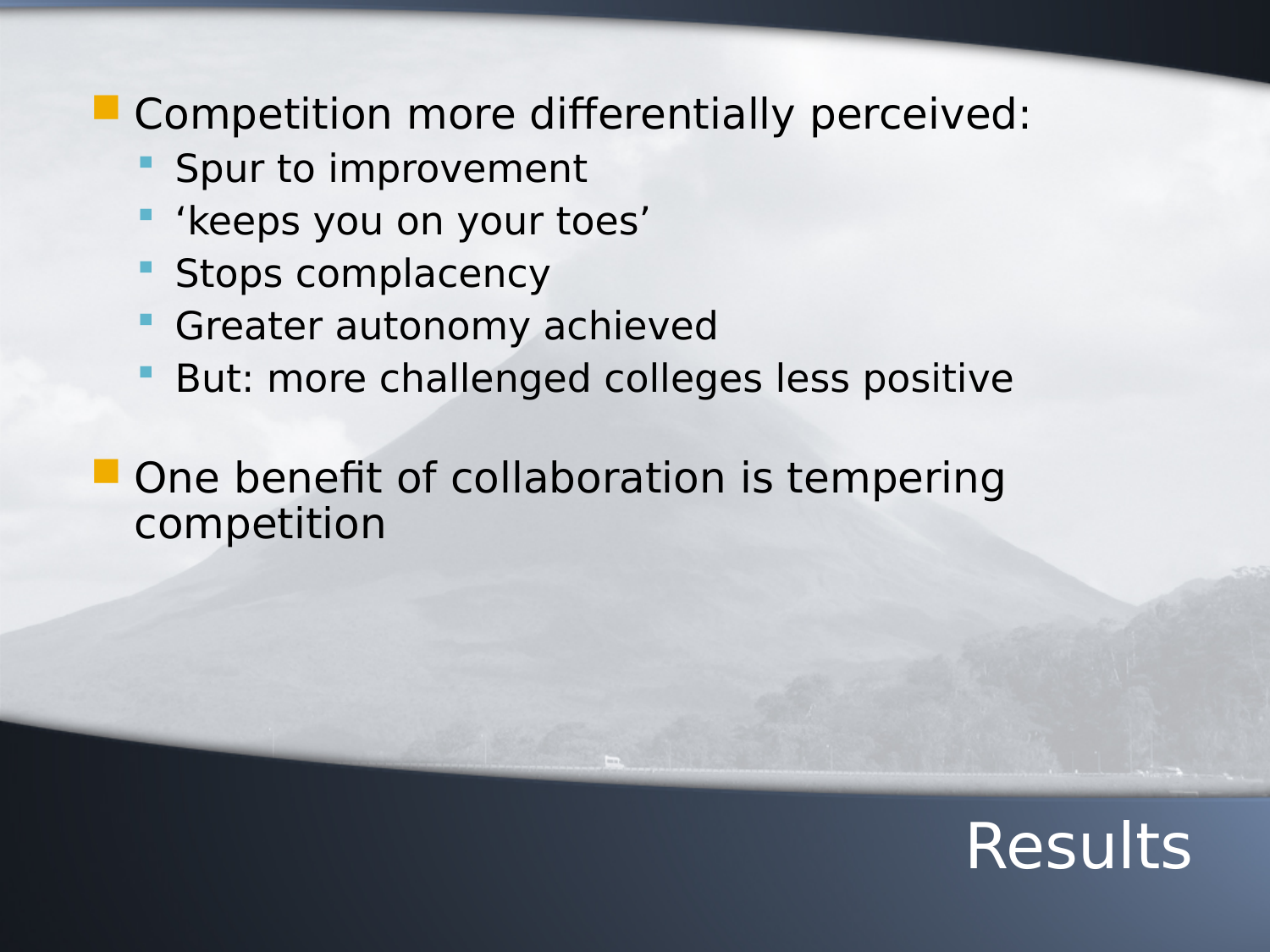

Competition more differentially perceived:
Spur to improvement
‘keeps you on your toes’
Stops complacency
Greater autonomy achieved
But: more challenged colleges less positive

One benefit of collaboration is tempering competition

# Results